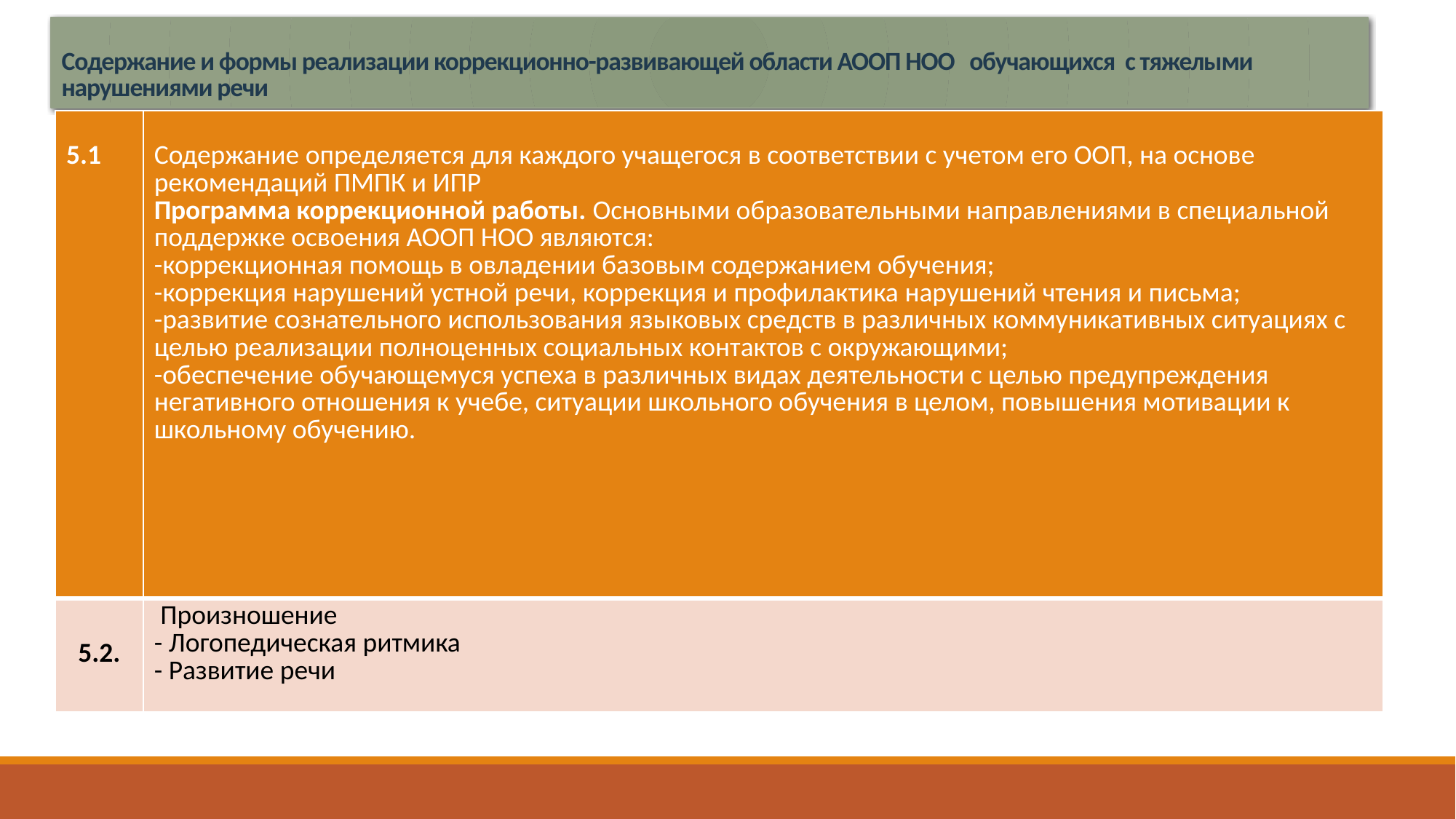

Содержание и формы реализации коррекционно-развивающей области АООП НОО   обучающихся  с тяжелыми нарушениями речи
#
| 5.1 | Содержание определяется для каждого учащегося в соответствии с учетом его ООП, на основе рекомендаций ПМПК и ИПР Программа коррекционной работы. Основными образовательными направлениями в специальной поддержке освоения АООП НОО являются: -коррекционная помощь в овладении базовым содержанием обучения; -коррекция нарушений устной речи, коррекция и профилактика нарушений чтения и письма; -развитие сознательного использования языковых средств в различных коммуникативных ситуациях с целью реализации полноценных социальных контактов с окружающими; -обеспечение обучающемуся успеха в различных видах деятельности с целью предупреждения негативного отношения к учебе, ситуации школьного обучения в целом, повышения мотивации к школьному обучению. |
| --- | --- |
| 5.2. | Произношение - Логопедическая ритмика - Развитие речи |